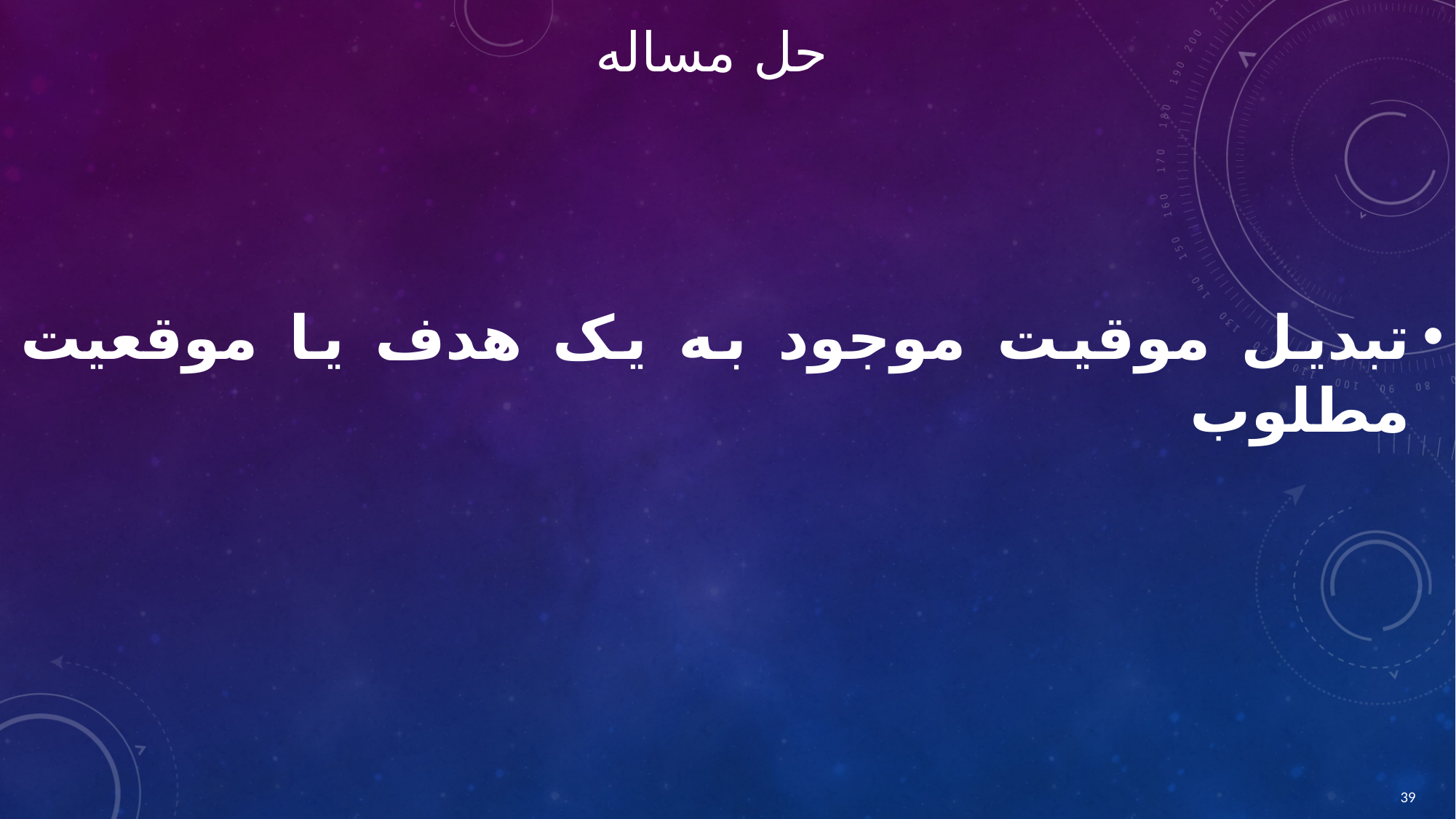

# حل مساله
تبدیل موقیت موجود به یک هدف یا موقعیت مطلوب

39